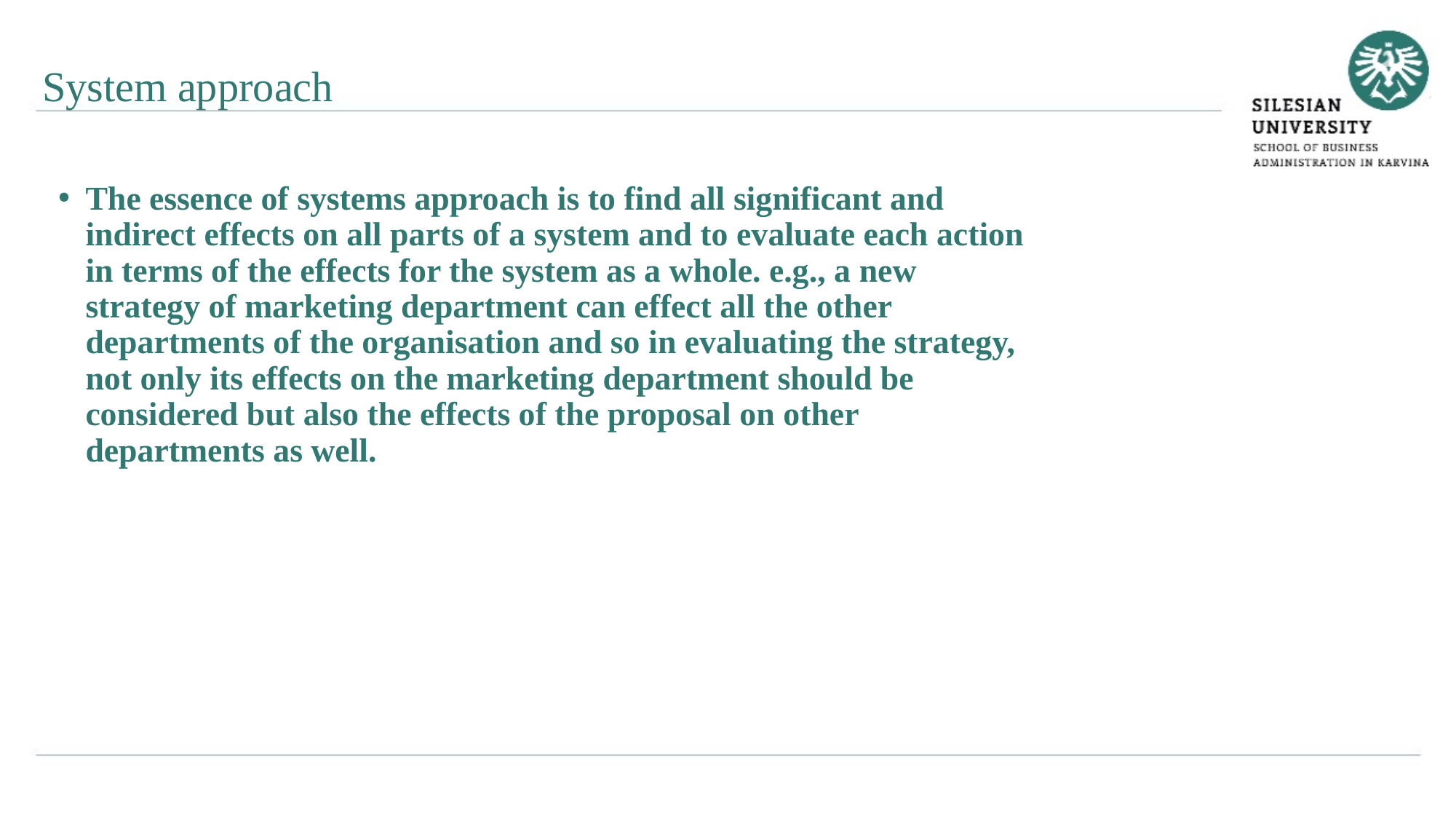

System approach
The essence of systems approach is to find all significant and indirect effects on all parts of a system and to evaluate each action in terms of the effects for the system as a whole. e.g., a new strategy of marketing department can effect all the other departments of the organisation and so in evaluating the strategy, not only its effects on the marketing department should be considered but also the effects of the proposal on other departments as well.